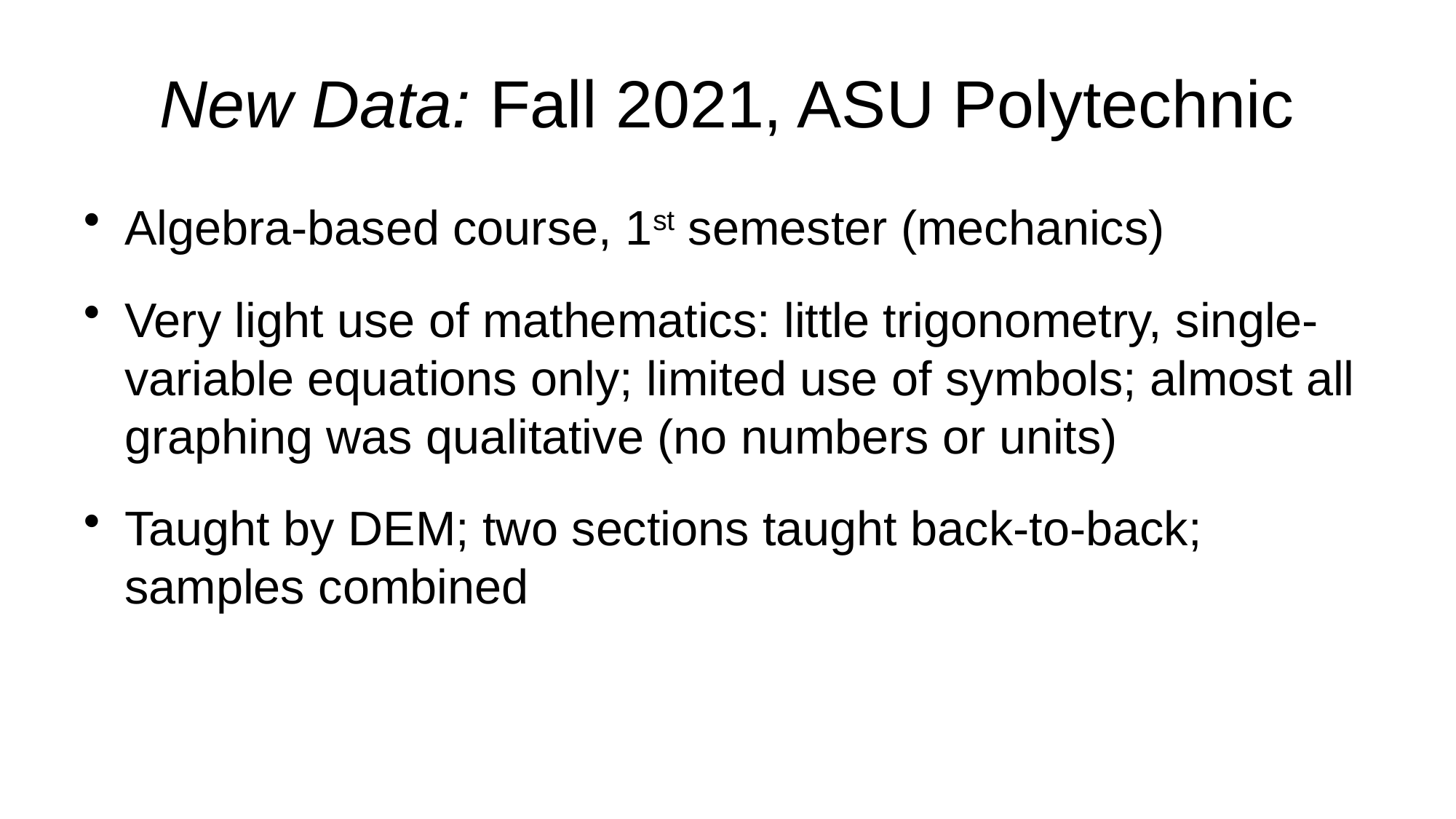

# New Data: Fall 2021, ASU Polytechnic
Algebra-based course, 1st semester (mechanics)
Very light use of mathematics: little trigonometry, single-variable equations only; limited use of symbols; almost all graphing was qualitative (no numbers or units)
Taught by DEM; two sections taught back-to-back; samples combined